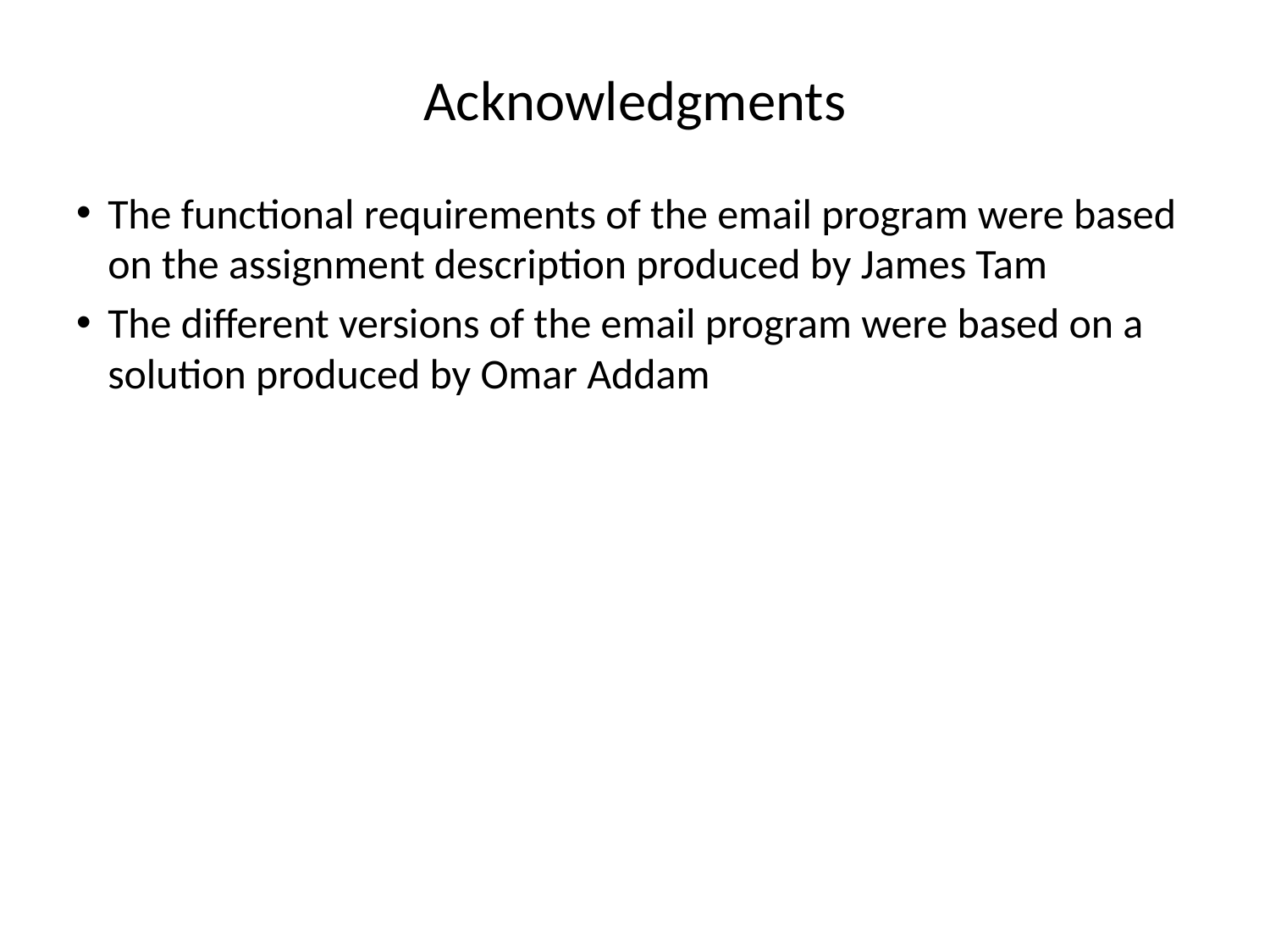

# Acknowledgments
The functional requirements of the email program were based on the assignment description produced by James Tam
The different versions of the email program were based on a solution produced by Omar Addam